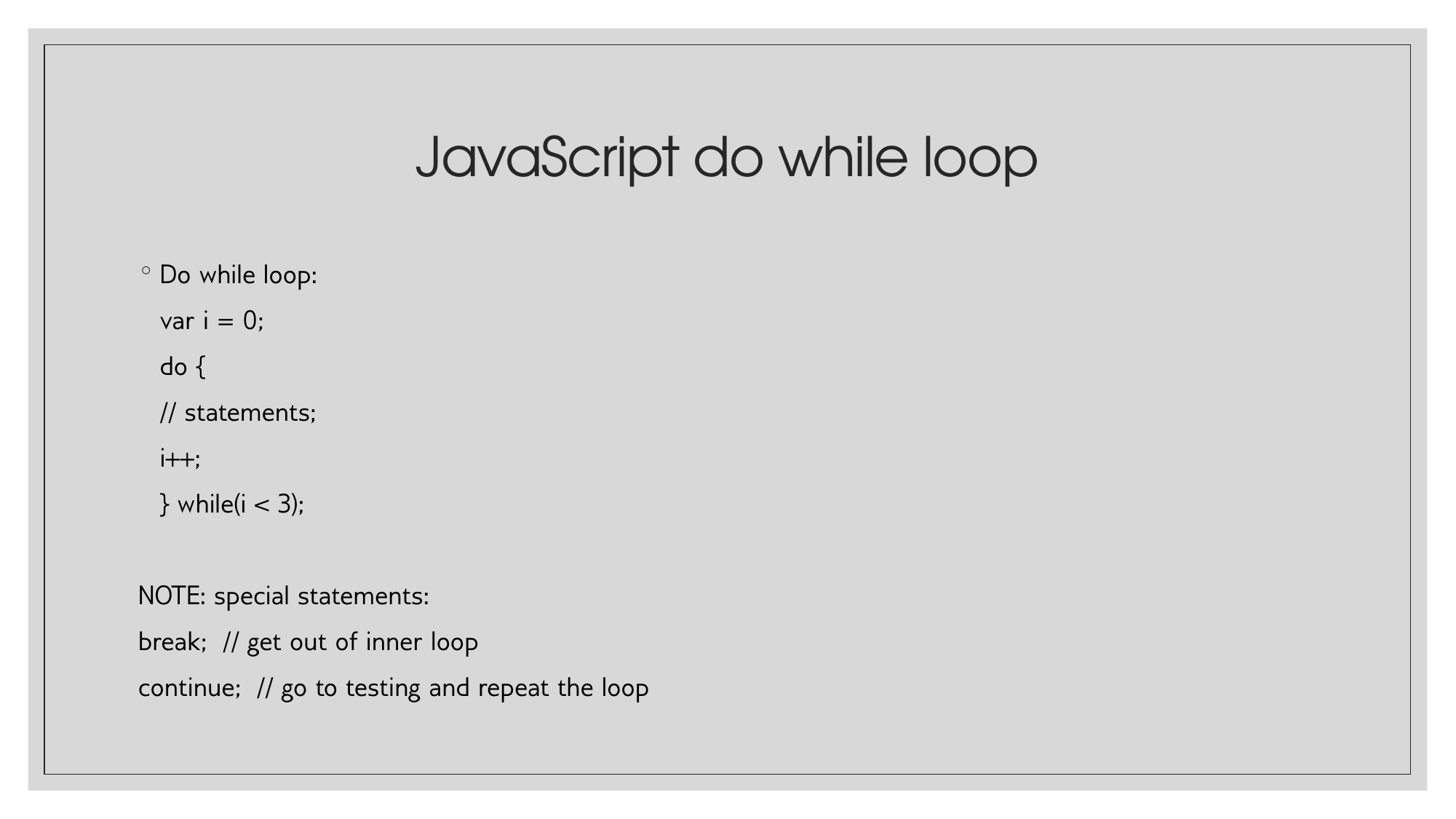

# JavaScript do while loop
Do while loop:
		var i = 0;
		do {
			// statements;
			i++;
		} while(i < 3);

NOTE: special statements:
break;  // get out of inner loop
continue;  // go to testing and repeat the loop